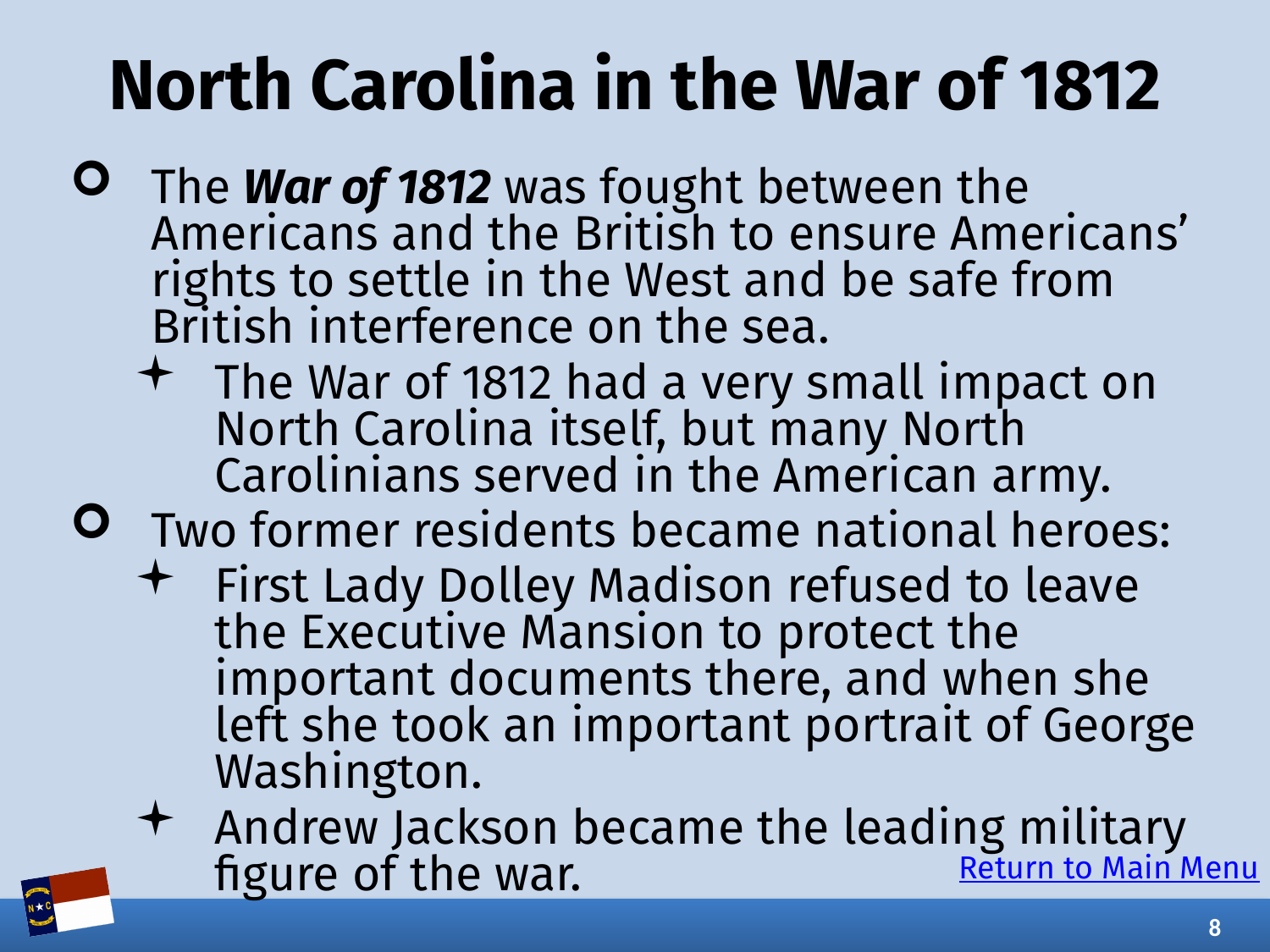

# North Carolina in the War of 1812
The War of 1812 was fought between the Americans and the British to ensure Americans’ rights to settle in the West and be safe from British interference on the sea.
The War of 1812 had a very small impact on North Carolina itself, but many North Carolinians served in the American army.
Two former residents became national heroes:
First Lady Dolley Madison refused to leave the Executive Mansion to protect the important documents there, and when she left she took an important portrait of George Washington.
Andrew Jackson became the leading military figure of the war.
Return to Main Menu
8